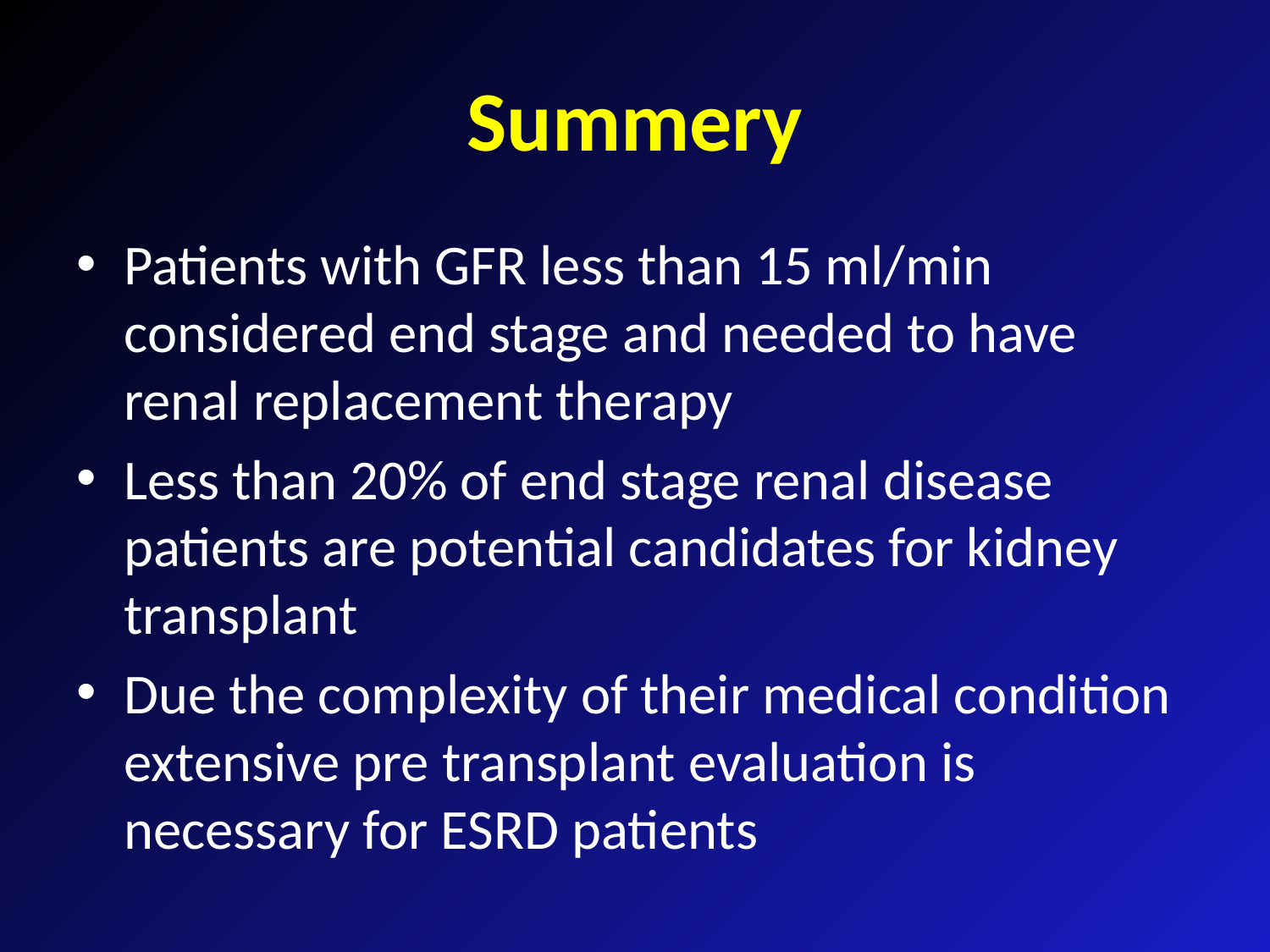

# Summery
Patients with GFR less than 15 ml/min considered end stage and needed to have renal replacement therapy
Less than 20% of end stage renal disease patients are potential candidates for kidney transplant
Due the complexity of their medical condition extensive pre transplant evaluation is necessary for ESRD patients